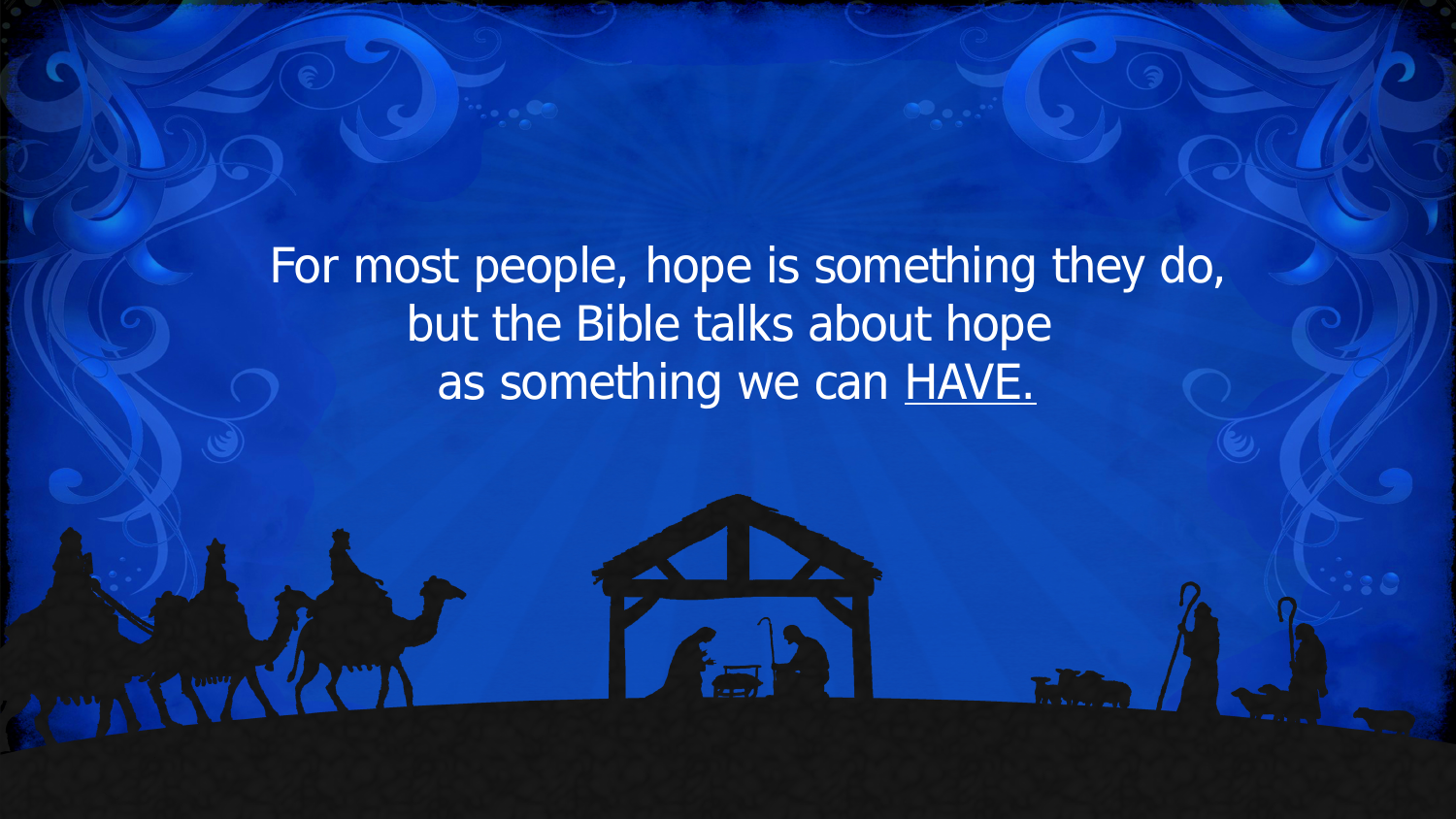

For most people, hope is something they do, but the Bible talks about hope
as something we can HAVE.